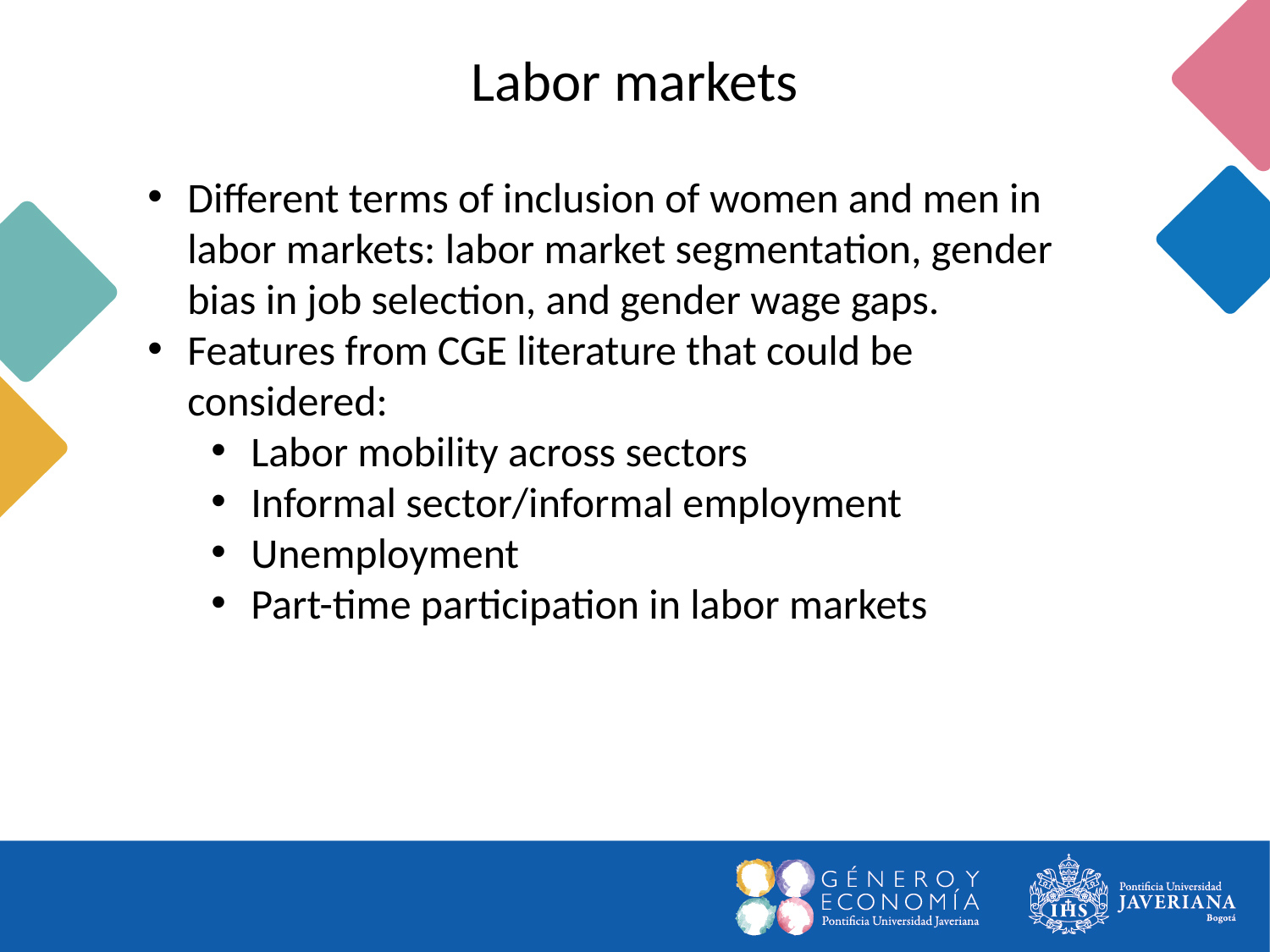

Labor markets
Different terms of inclusion of women and men in labor markets: labor market segmentation, gender bias in job selection, and gender wage gaps.
Features from CGE literature that could be considered:
Labor mobility across sectors
Informal sector/informal employment
Unemployment
Part-time participation in labor markets